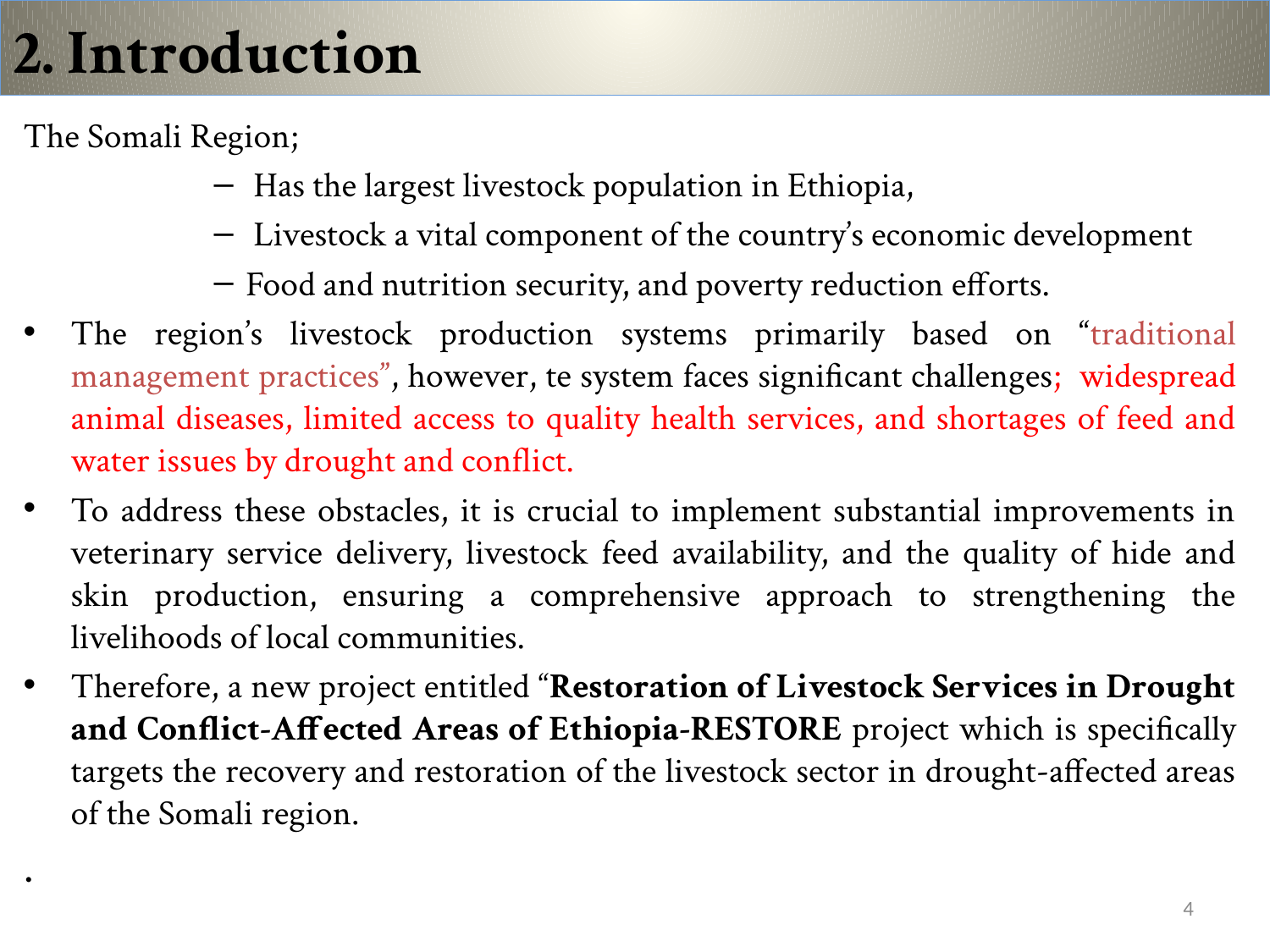

# 2. Introduction
The Somali Region;
 Has the largest livestock population in Ethiopia,
 Livestock a vital component of the country’s economic development
Food and nutrition security, and poverty reduction efforts.
The region’s livestock production systems primarily based on “traditional management practices”, however, te system faces significant challenges;  widespread animal diseases, limited access to quality health services, and shortages of feed and water issues by drought and conflict.
To address these obstacles, it is crucial to implement substantial improvements in veterinary service delivery, livestock feed availability, and the quality of hide and skin production, ensuring a comprehensive approach to strengthening the livelihoods of local communities.
Therefore, a new project entitled “Restoration of Livestock Services in Drought and Conflict-Affected Areas of Ethiopia-RESTORE project which is specifically targets the recovery and restoration of the livestock sector in drought-affected areas of the Somali region.
.
4